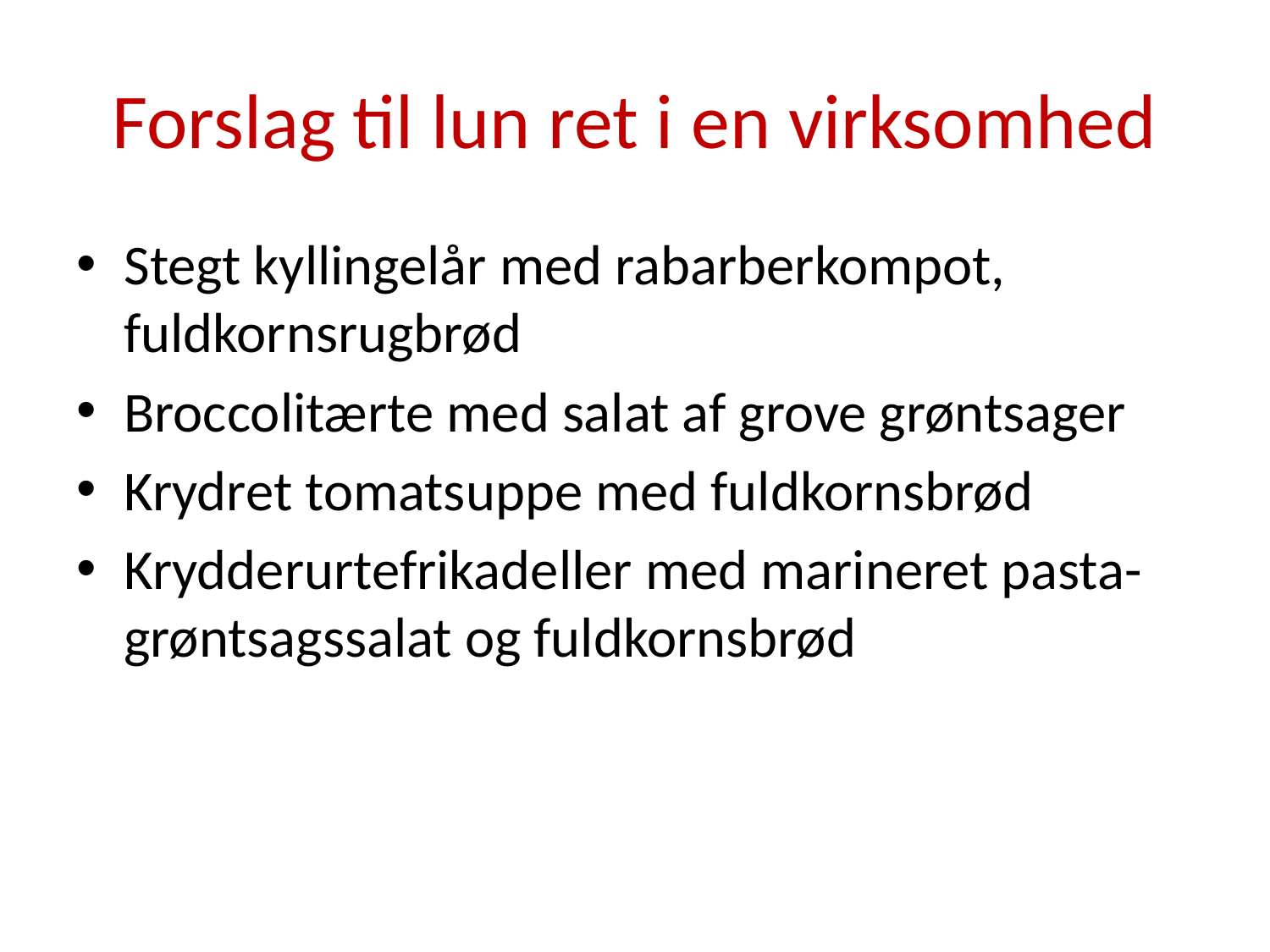

# Forslag til lun ret i en virksomhed
Stegt kyllingelår med rabarberkompot, fuldkornsrugbrød
Broccolitærte med salat af grove grøntsager
Krydret tomatsuppe med fuldkornsbrød
Krydderurtefrikadeller med marineret pasta-grøntsagssalat og fuldkornsbrød